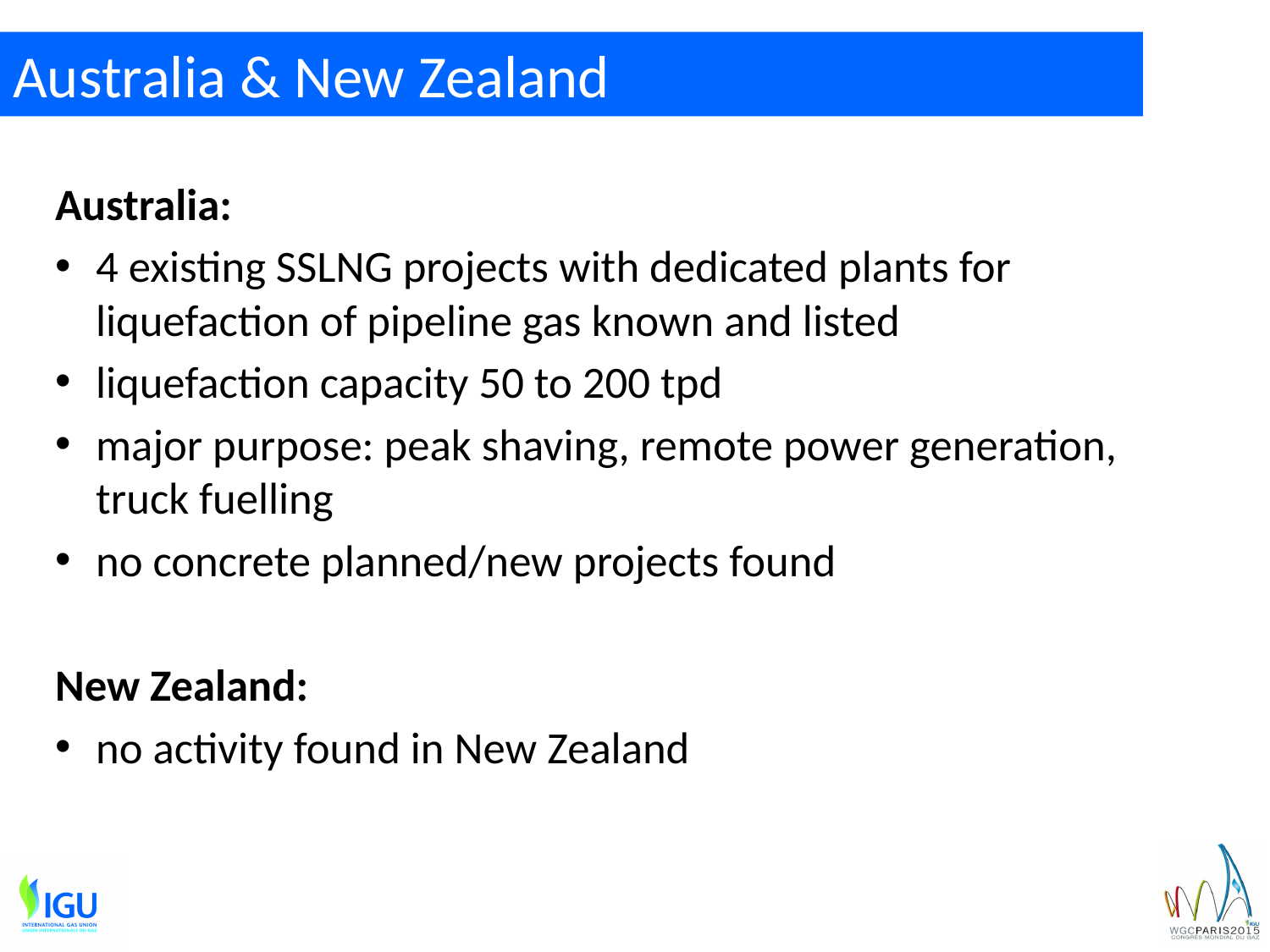

# Australia & New Zealand
Australia:
4 existing SSLNG projects with dedicated plants for liquefaction of pipeline gas known and listed
liquefaction capacity 50 to 200 tpd
major purpose: peak shaving, remote power generation, truck fuelling
no concrete planned/new projects found

New Zealand:
no activity found in New Zealand